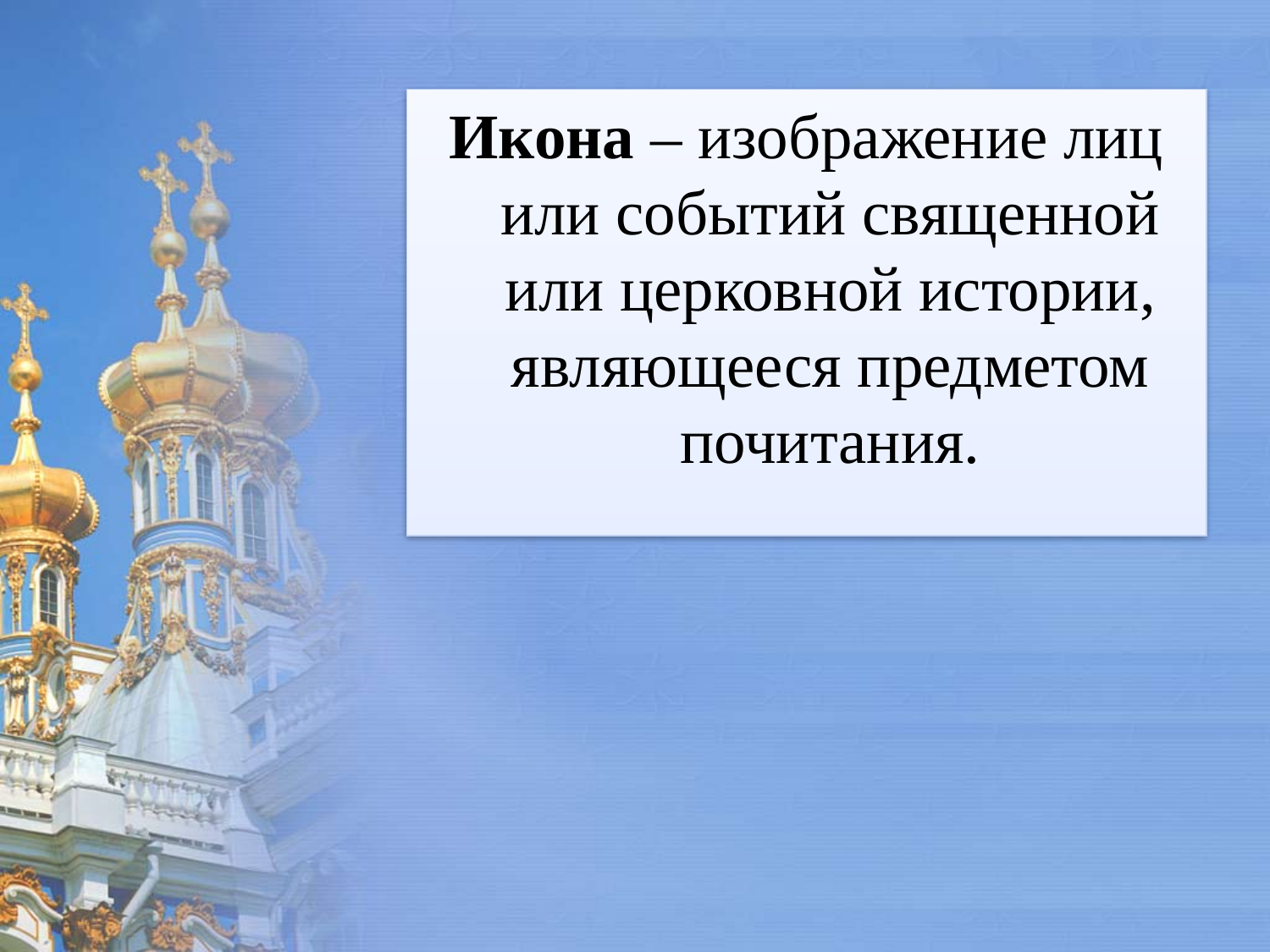

Икона – изображение лиц или событий священной или церковной истории, являющееся предметом почитания.
#